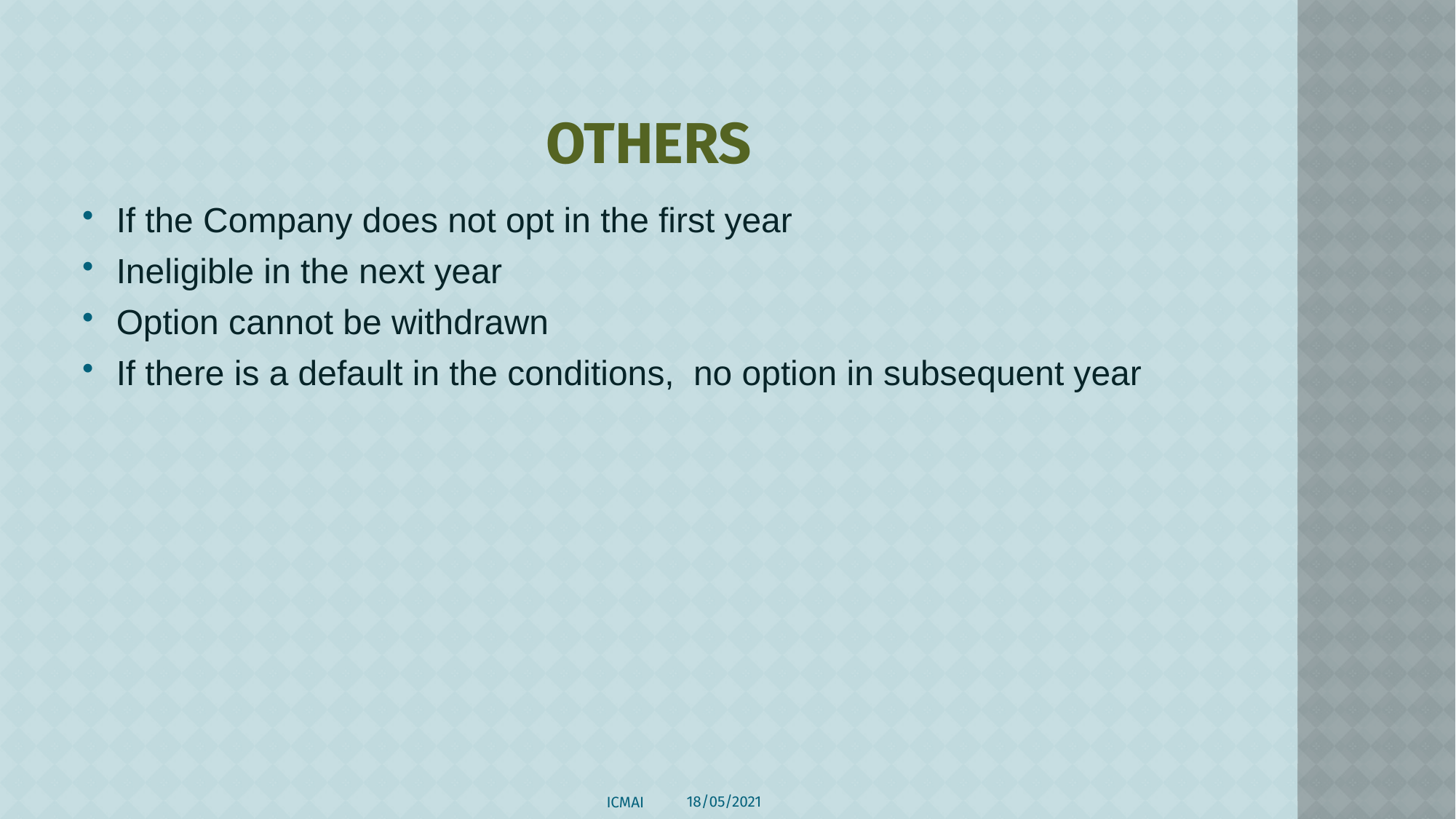

# Others
If the Company does not opt in the first year
Ineligible in the next year
Option cannot be withdrawn
If there is a default in the conditions,  no option in subsequent year

ICMAI
18/05/2021